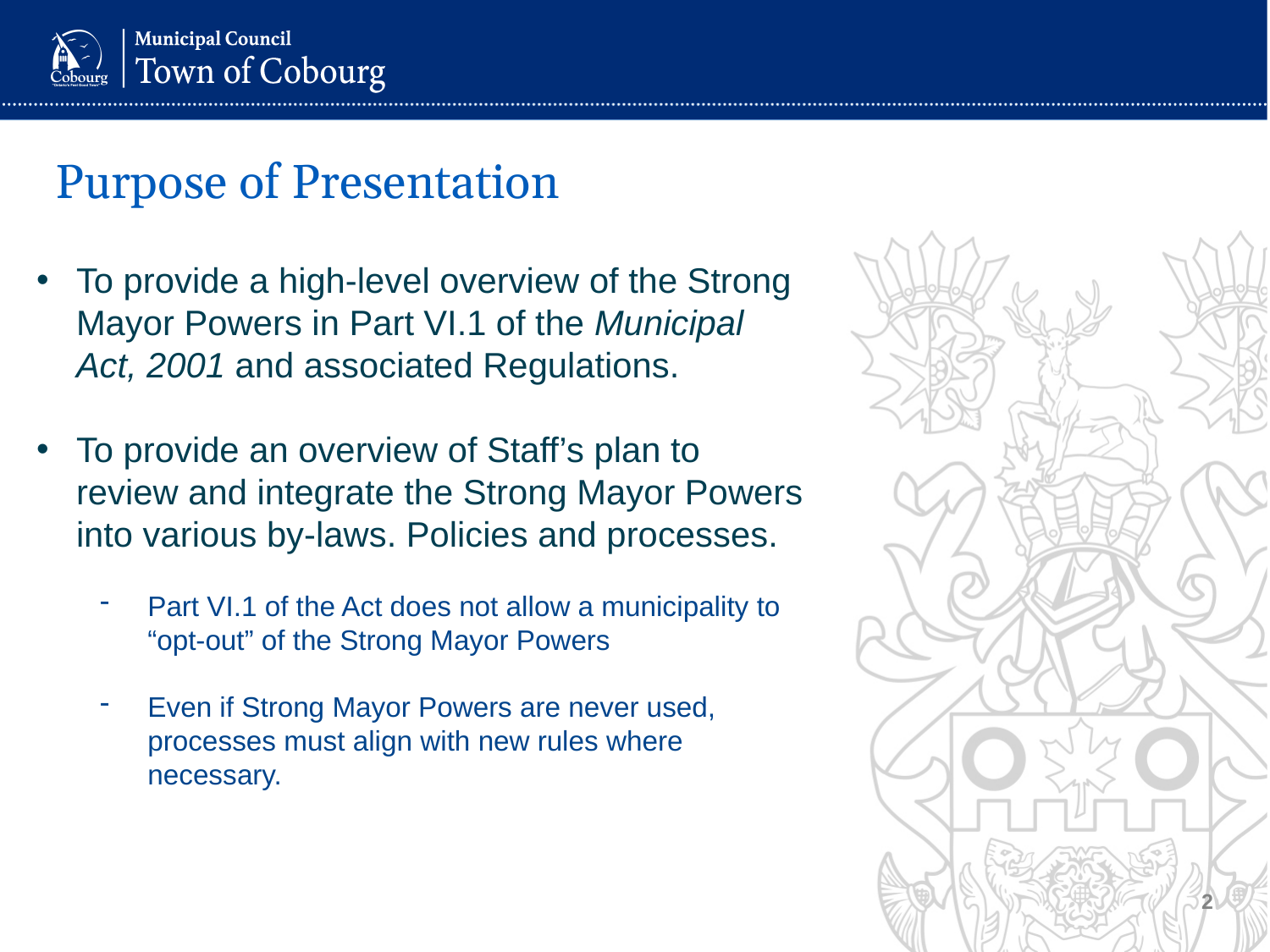

# Purpose of Presentation
To provide a high-level overview of the Strong Mayor Powers in Part VI.1 of the Municipal Act, 2001 and associated Regulations.

To provide an overview of Staff’s plan to review and integrate the Strong Mayor Powers into various by-laws. Policies and processes.

Part VI.1 of the Act does not allow a municipality to “opt-out” of the Strong Mayor Powers

Even if Strong Mayor Powers are never used, processes must align with new rules where necessary.